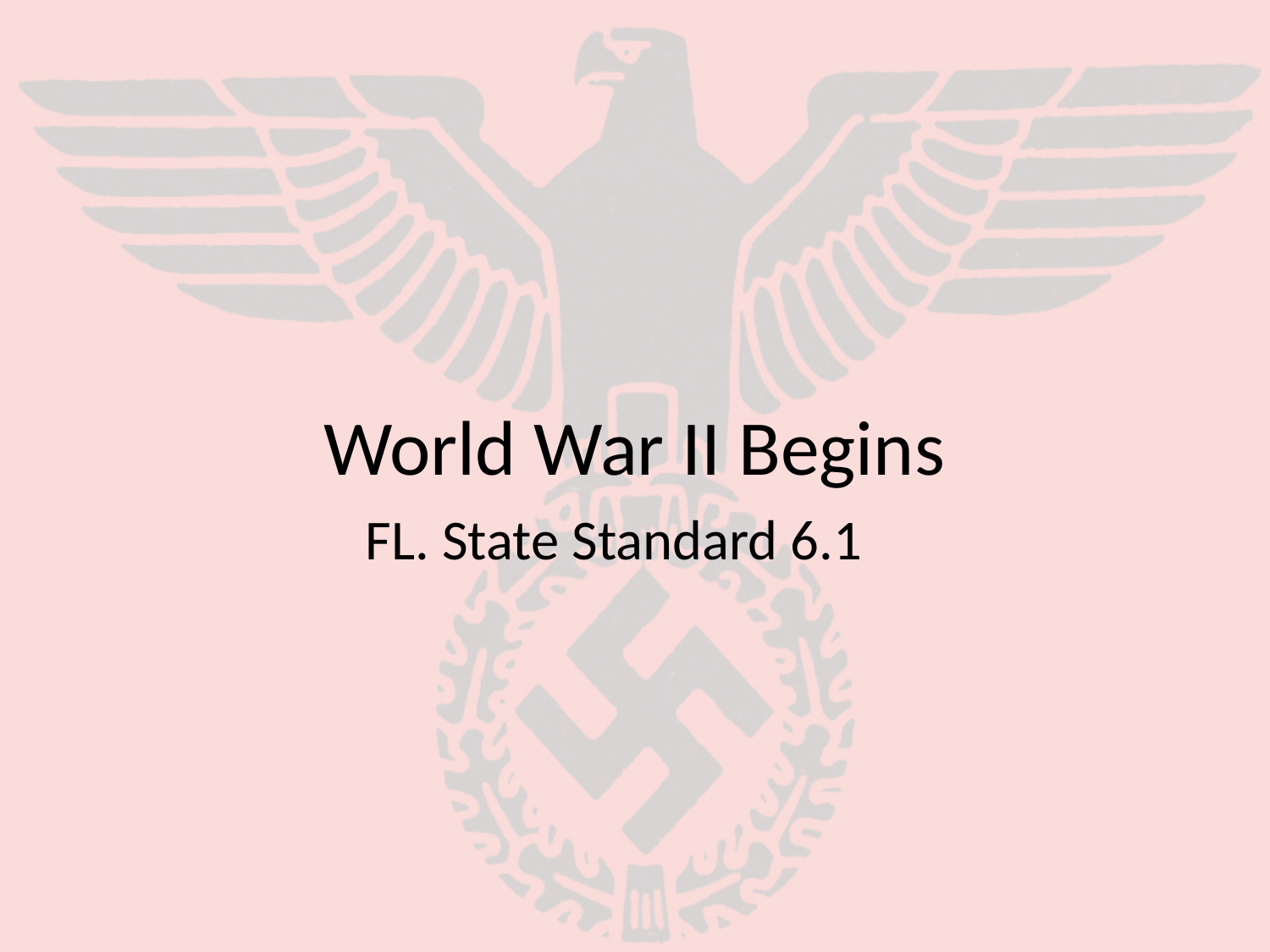

# World War II Begins
FL. State Standard 6.1